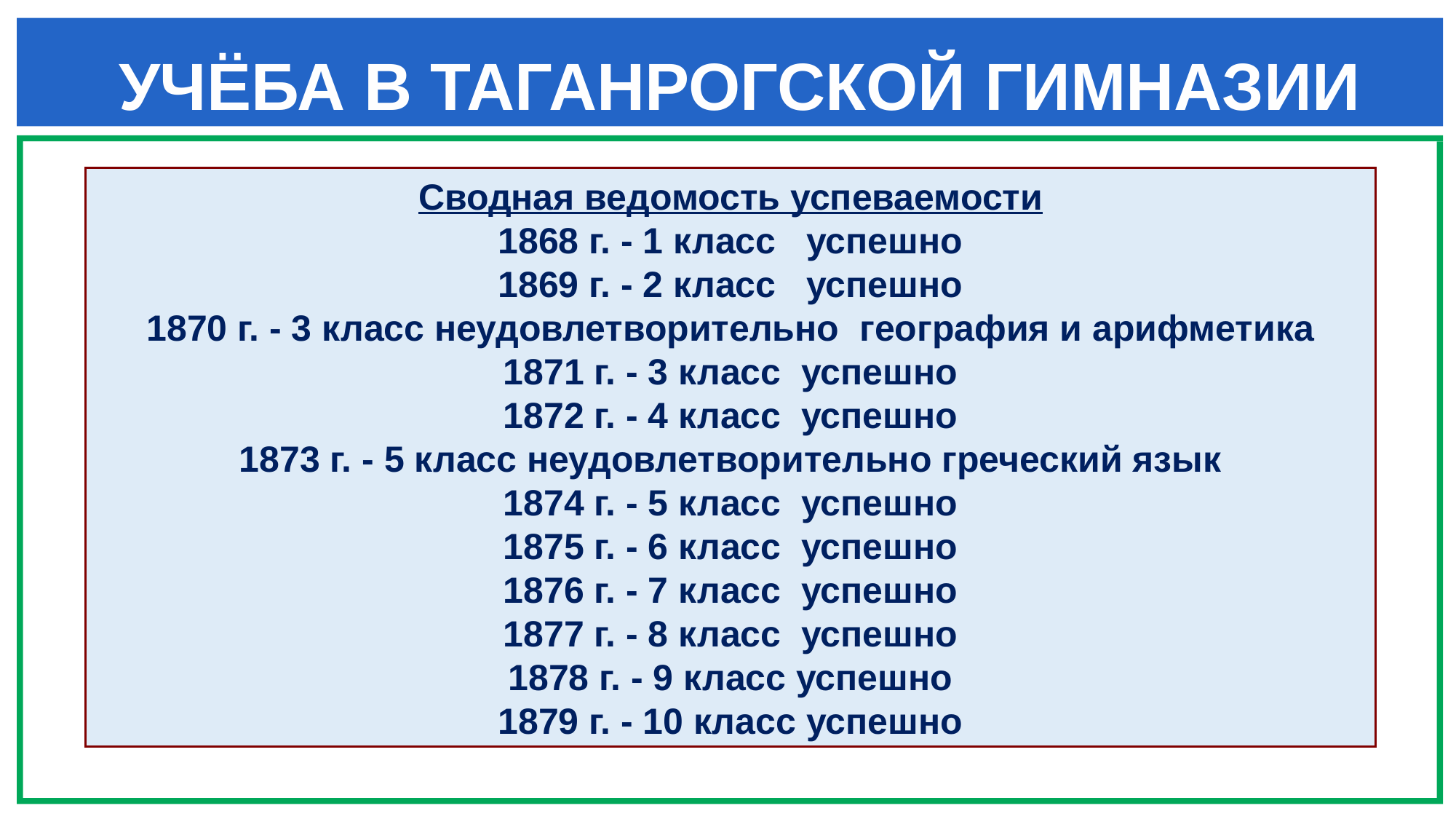

# УЧЁБА В ТАГАНРОГСКОЙ ГИМНАЗИИ

Сводная ведомость успеваемости
1868 г. - 1 класс   успешно
1869 г. - 2 класс   успешно
1870 г. - 3 класс неудовлетворительно  география и арифметика
1871 г. - 3 класс  успешно
1872 г. - 4 класс  успешно
1873 г. - 5 класс неудовлетворительно греческий язык
1874 г. - 5 класс  успешно
1875 г. - 6 класс  успешно
1876 г. - 7 класс  успешно
1877 г. - 8 класс  успешно
1878 г. - 9 класс успешно
1879 г. - 10 класс успешно